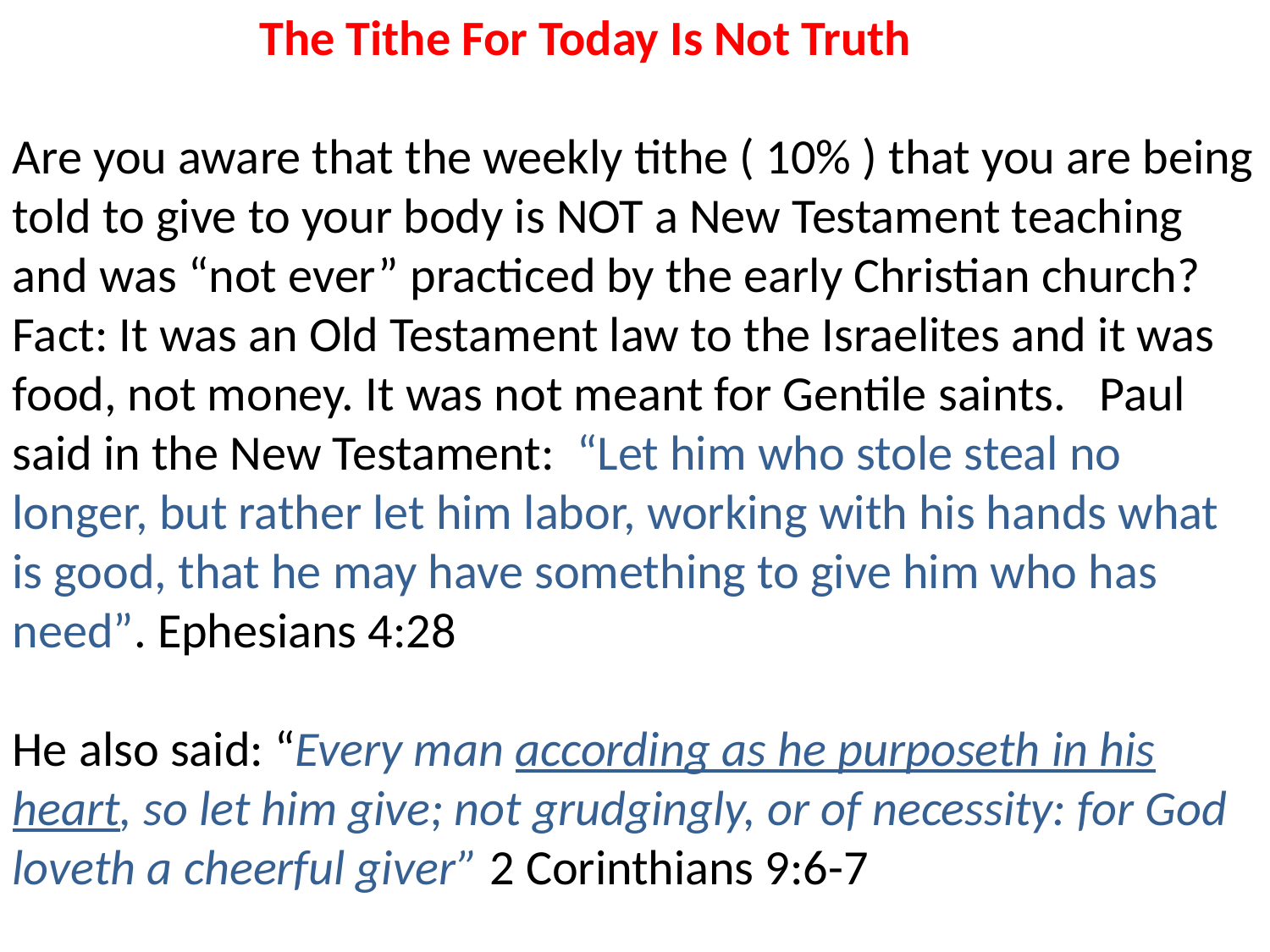

The Tithe For Today Is Not Truth

Are you aware that the weekly tithe ( 10% ) that you are being told to give to your body is NOT a New Testament teaching and was “not ever” practiced by the early Christian church?
Fact: It was an Old Testament law to the Israelites and it was food, not money. It was not meant for Gentile saints.   Paul said in the New Testament:  “Let him who stole steal no longer, but rather let him labor, working with his hands what is good, that he may have something to give him who has need”. Ephesians 4:28

He also said: “Every man according as he purposeth in his heart, so let him give; not grudgingly, or of necessity: for God loveth a cheerful giver” 2 Corinthians 9:6-7